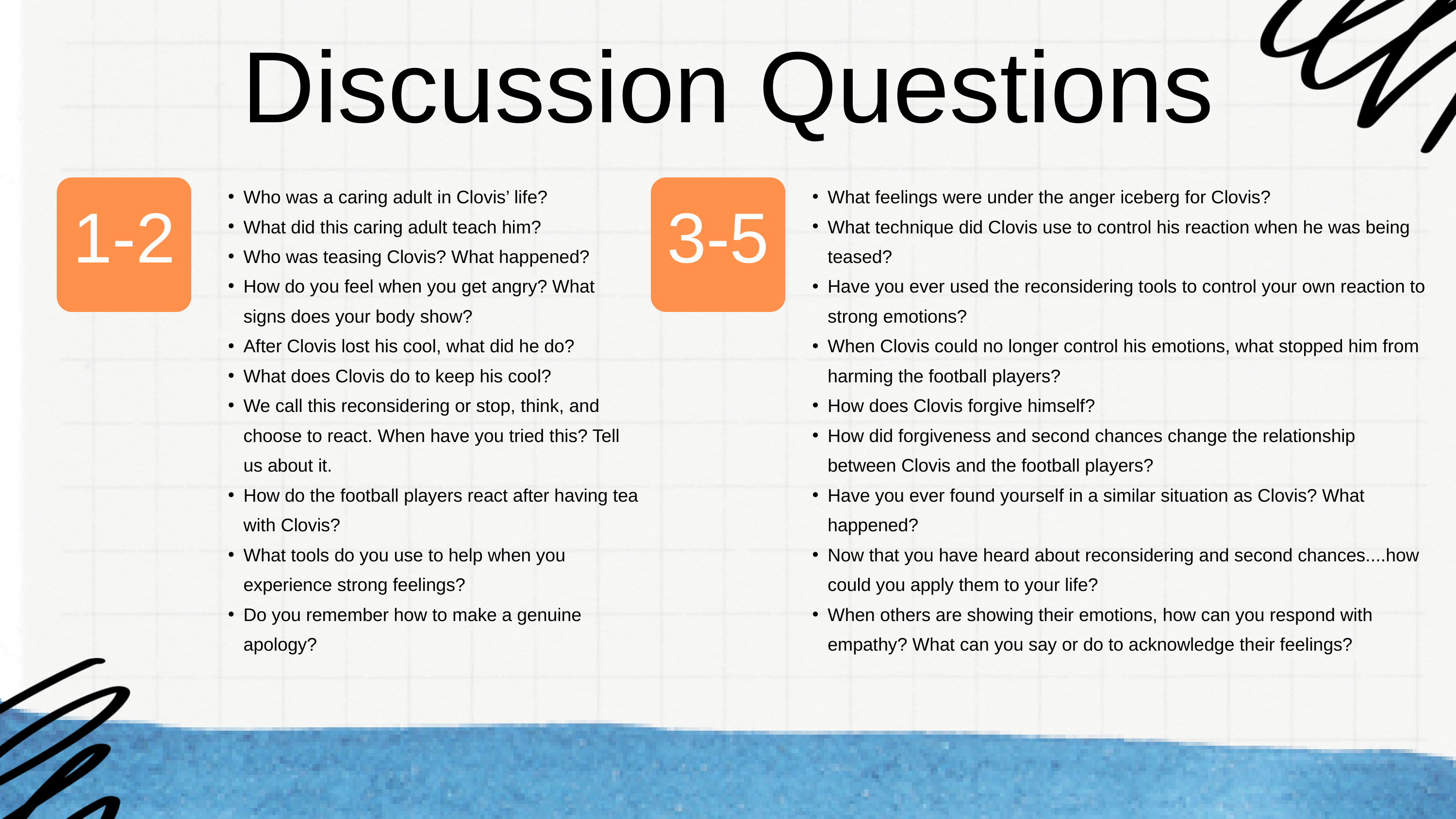

Discussion Questions
Who was a caring adult in Clovis’ life?
What did this caring adult teach him?
Who was teasing Clovis? What happened?
How do you feel when you get angry? What signs does your body show?
After Clovis lost his cool, what did he do?
What does Clovis do to keep his cool?
We call this reconsidering or stop, think, and choose to react. When have you tried this? Tell us about it.
How do the football players react after having tea with Clovis?
What tools do you use to help when you experience strong feelings?
Do you remember how to make a genuine apology?

What feelings were under the anger iceberg for Clovis?
What technique did Clovis use to control his reaction when he was being teased?
Have you ever used the reconsidering tools to control your own reaction to strong emotions?
When Clovis could no longer control his emotions, what stopped him from harming the football players?
How does Clovis forgive himself?
How did forgiveness and second chances change the relationship between Clovis and the football players?
Have you ever found yourself in a similar situation as Clovis? What happened?
Now that you have heard about reconsidering and second chances....how could you apply them to your life?
When others are showing their emotions, how can you respond with empathy? What can you say or do to acknowledge their feelings?

1-2

3-5